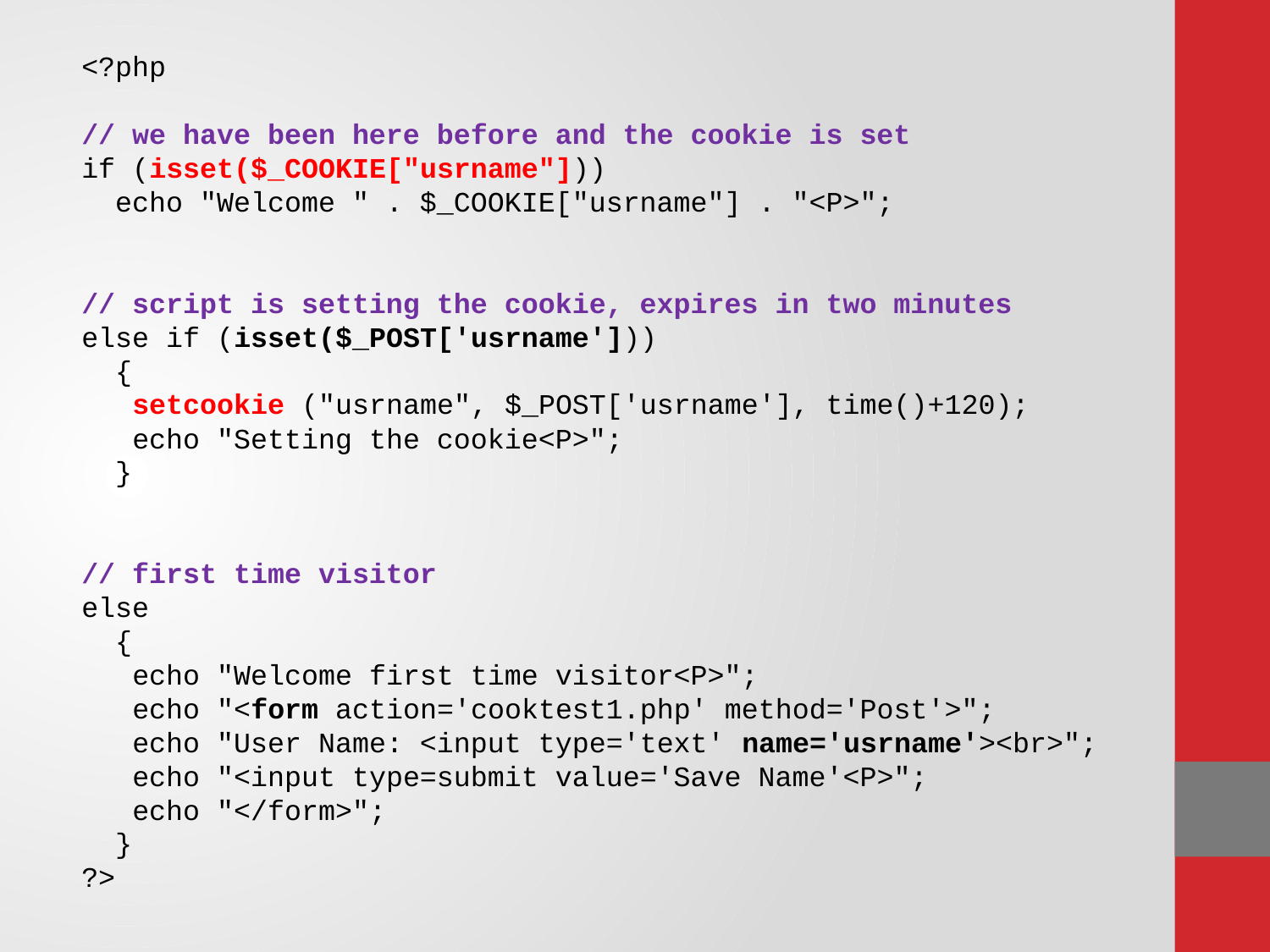

<?php

// we have been here before and the cookie is set
if (isset($_COOKIE["usrname"]))
  echo "Welcome " . $_COOKIE["usrname"] . "<P>";

// script is setting the cookie, expires in two minutes
else if (isset($_POST['usrname']))
  {
   setcookie ("usrname", $_POST['usrname'], time()+120);
   echo "Setting the cookie<P>";
  }

// first time visitor
else
  {
   echo "Welcome first time visitor<P>";
   echo "<form action='cooktest1.php' method='Post'>";
   echo "User Name: <input type='text' name='usrname'><br>";
   echo "<input type=submit value='Save Name'<P>";
   echo "</form>";
  }
?>